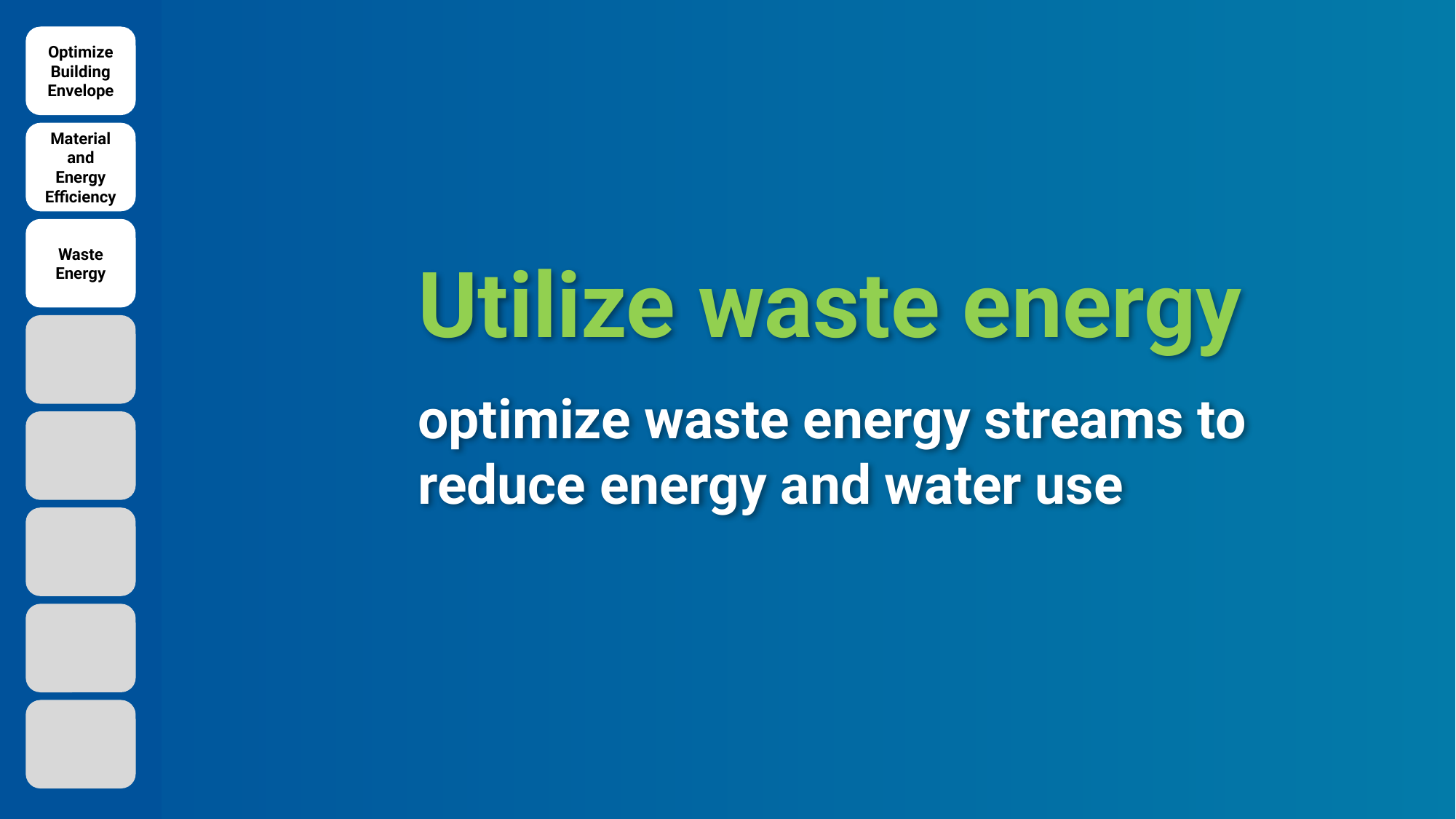

Optimize Building Envelope
Material and Energy Efficiency
Waste Energy
Utilize waste energy
optimize waste energy streams to reduce energy and water use